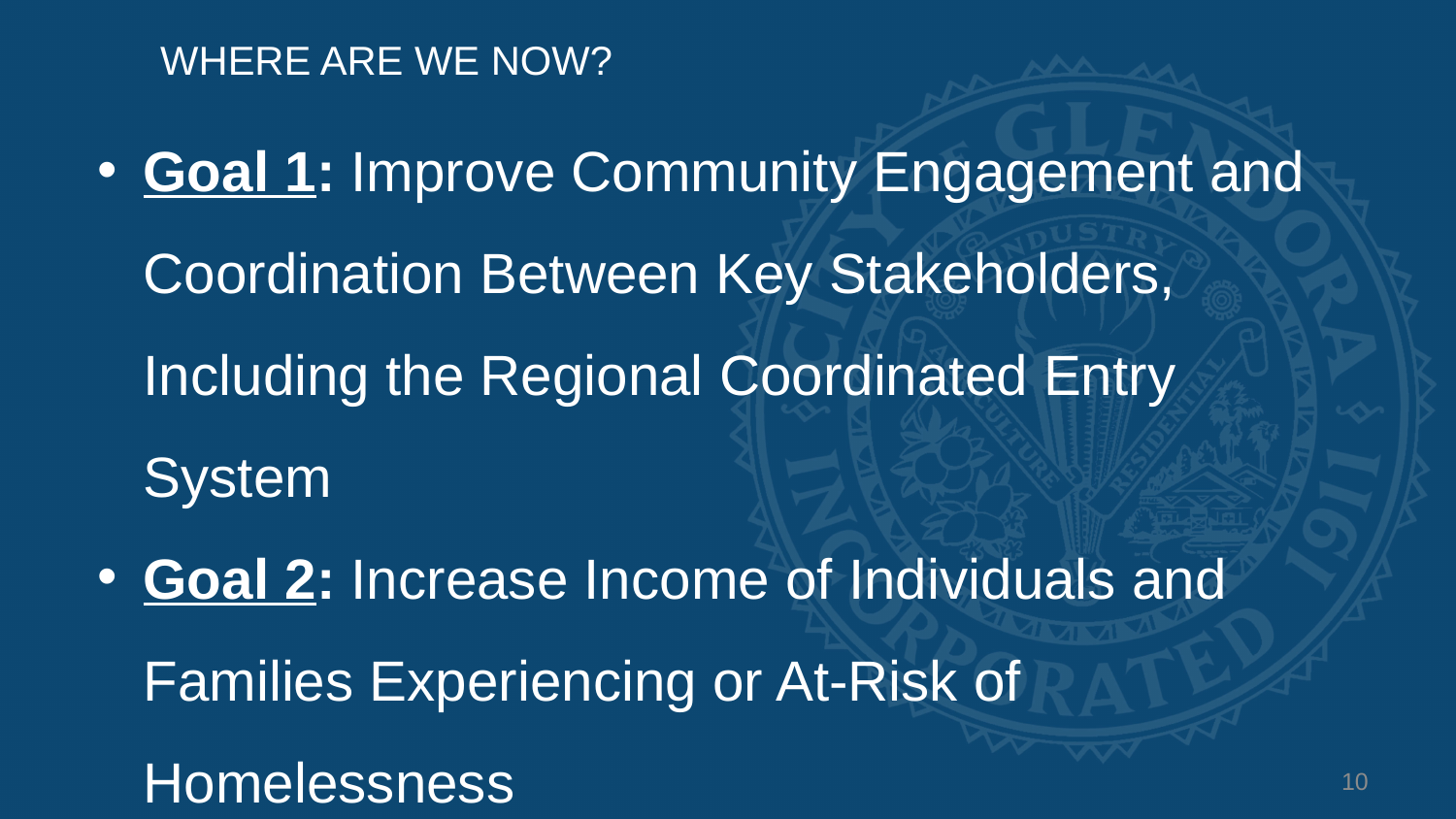

WHERE ARE WE NOW?
Goal 1: Improve Community Engagement and Coordination Between Key Stakeholders, Including the Regional Coordinated Entry System
Goal 2: Increase Income of Individuals and Families Experiencing or At-Risk of Homelessness
Goal 3: Explore Opportunities to Increase Access to Affordable and Supportive Housing
10